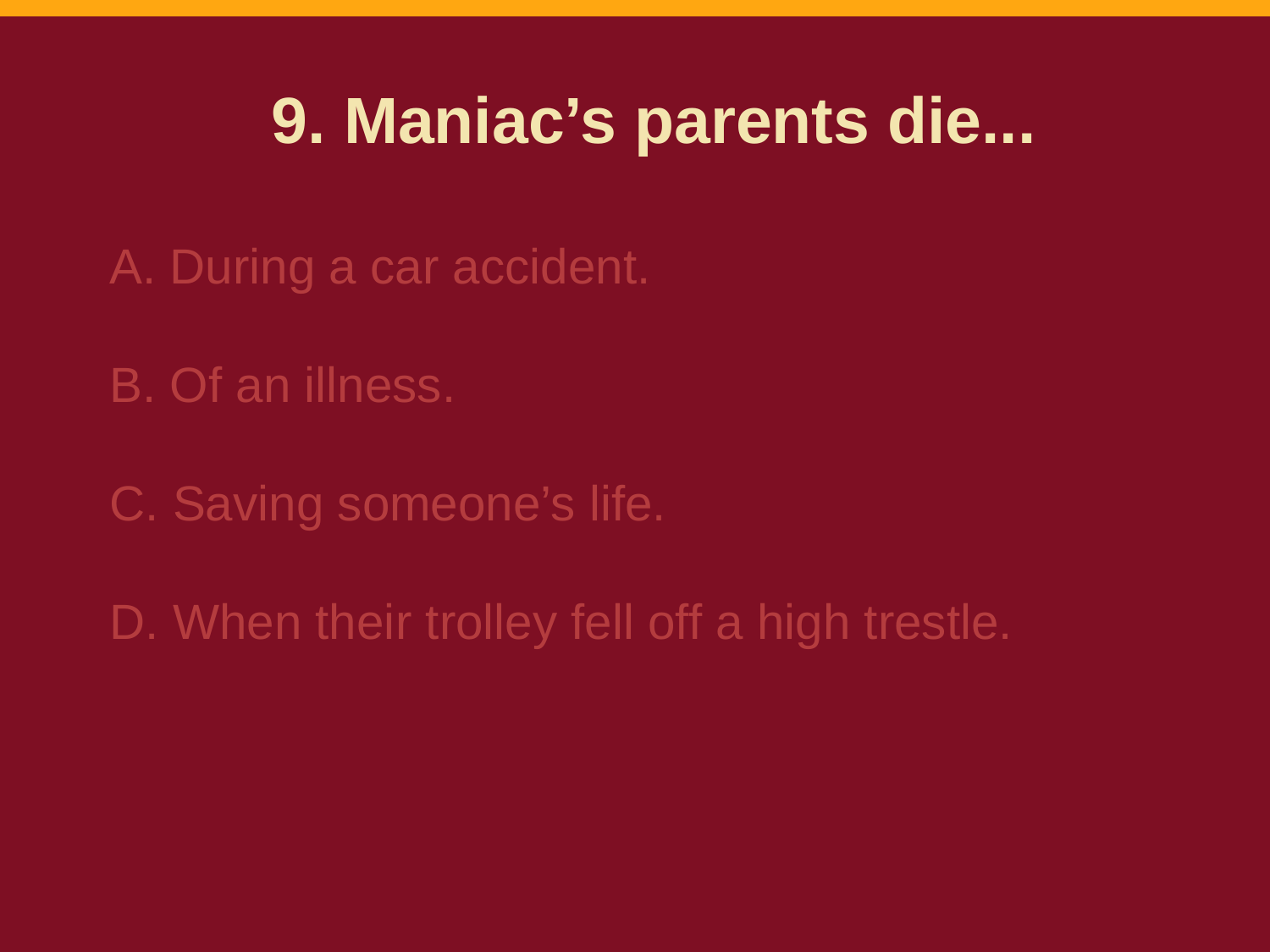

# 9. Maniac’s parents die...
A. During a car accident.

B. Of an illness.

C. Saving someone’s life.

D. When their trolley fell off a high trestle.